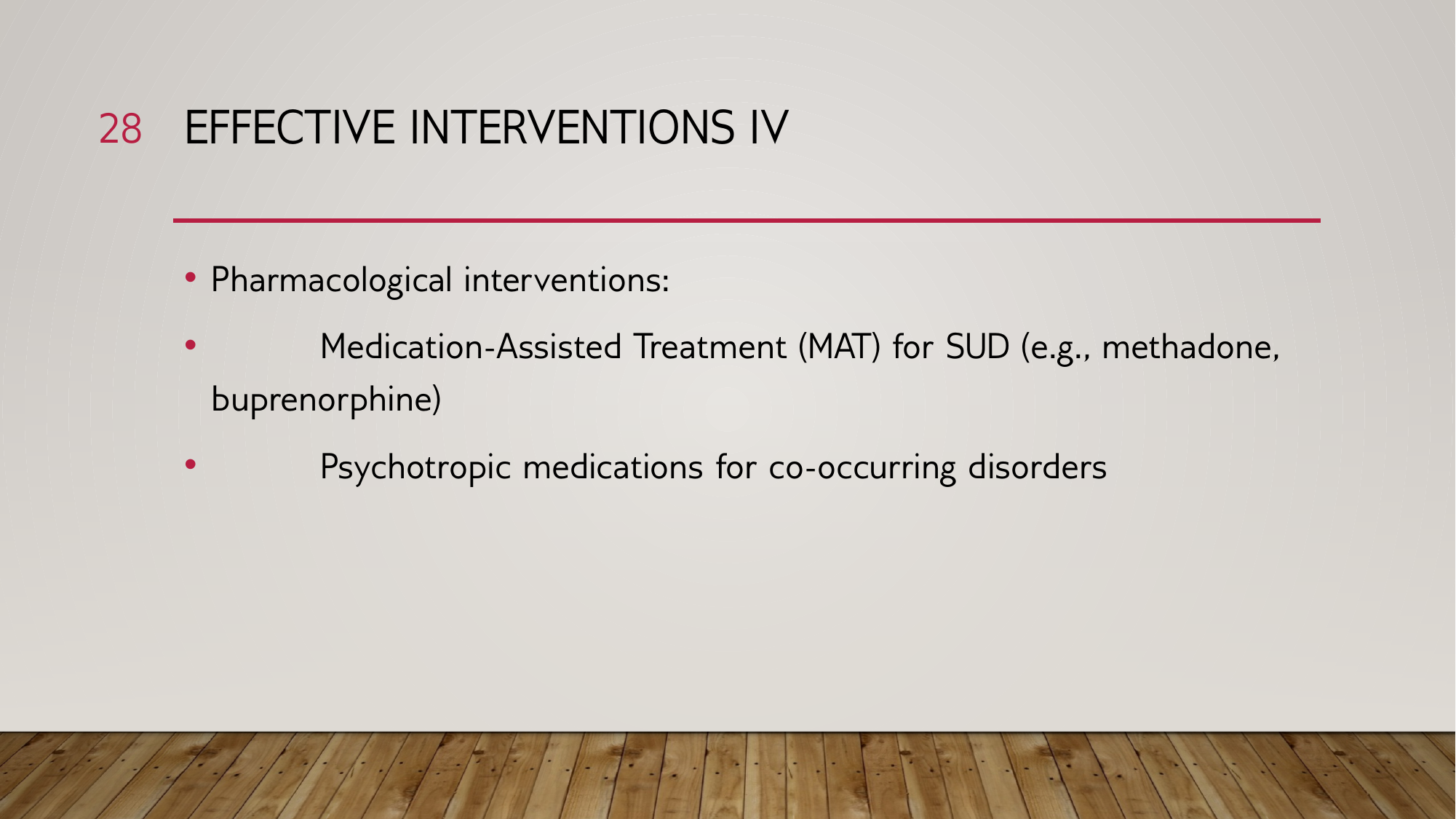

28
# EFFECTIVE INTERVENTIONS IV
Pharmacological interventions:
	Medication-Assisted Treatment (MAT) for SUD (e.g., methadone, buprenorphine)
	Psychotropic medications for co-occurring disorders